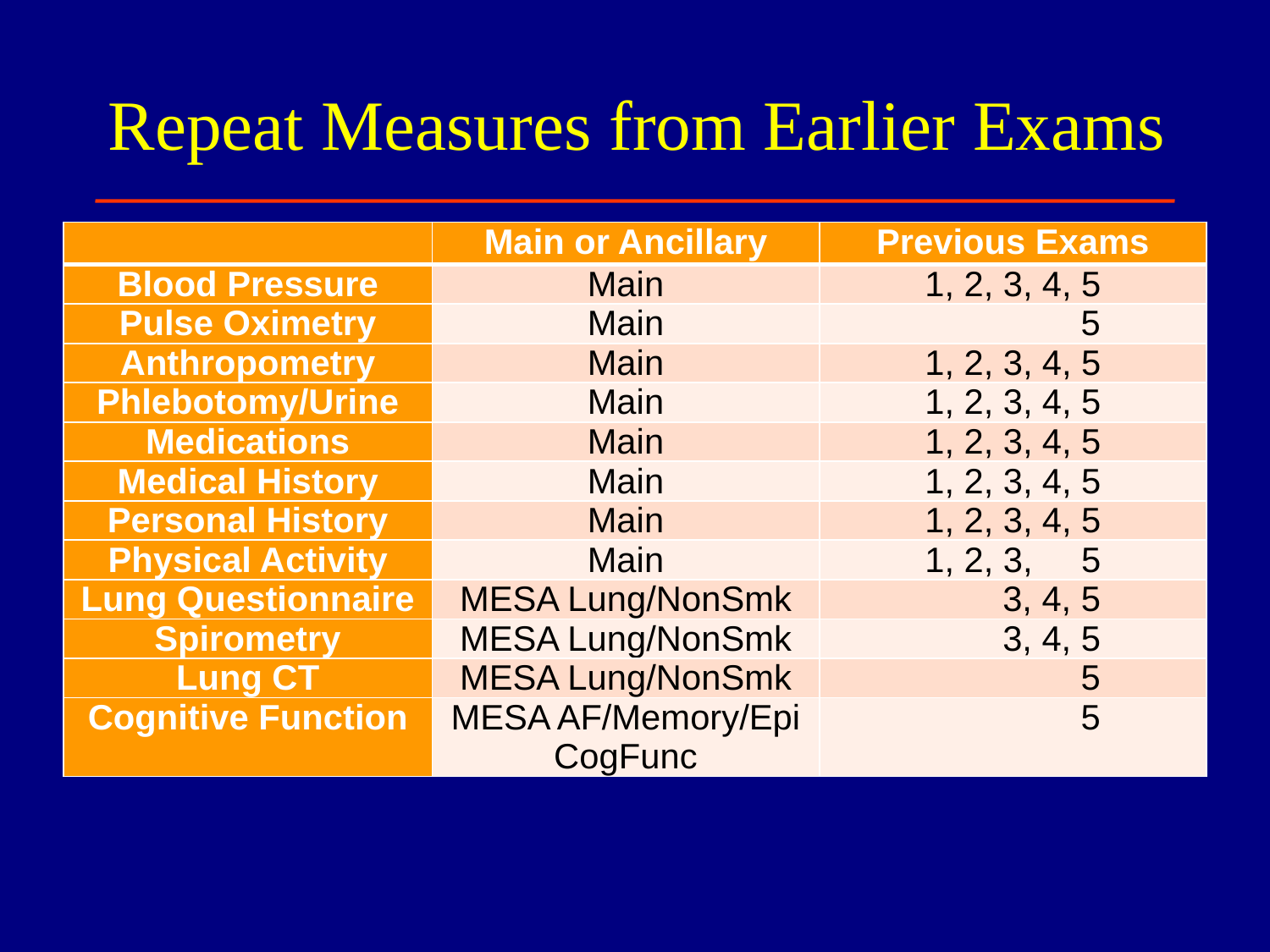

# Repeat Measures from Earlier Exams
|  | Main or Ancillary | Previous Exams |
| --- | --- | --- |
| Blood Pressure | Main | 1, 2, 3, 4, 5 |
| Pulse Oximetry | Main | 5 |
| Anthropometry | Main | 1, 2, 3, 4, 5 |
| Phlebotomy/Urine | Main | 1, 2, 3, 4, 5 |
| Medications | Main | 1, 2, 3, 4, 5 |
| Medical History | Main | 1, 2, 3, 4, 5 |
| Personal History | Main | 1, 2, 3, 4, 5 |
| Physical Activity | Main | 1, 2, 3, 5 |
| Lung Questionnaire | MESA Lung/NonSmk | 3, 4, 5 |
| Spirometry | MESA Lung/NonSmk | 3, 4, 5 |
| Lung CT | MESA Lung/NonSmk | 5 |
| Cognitive Function | MESA AF/Memory/Epi CogFunc | 5 |